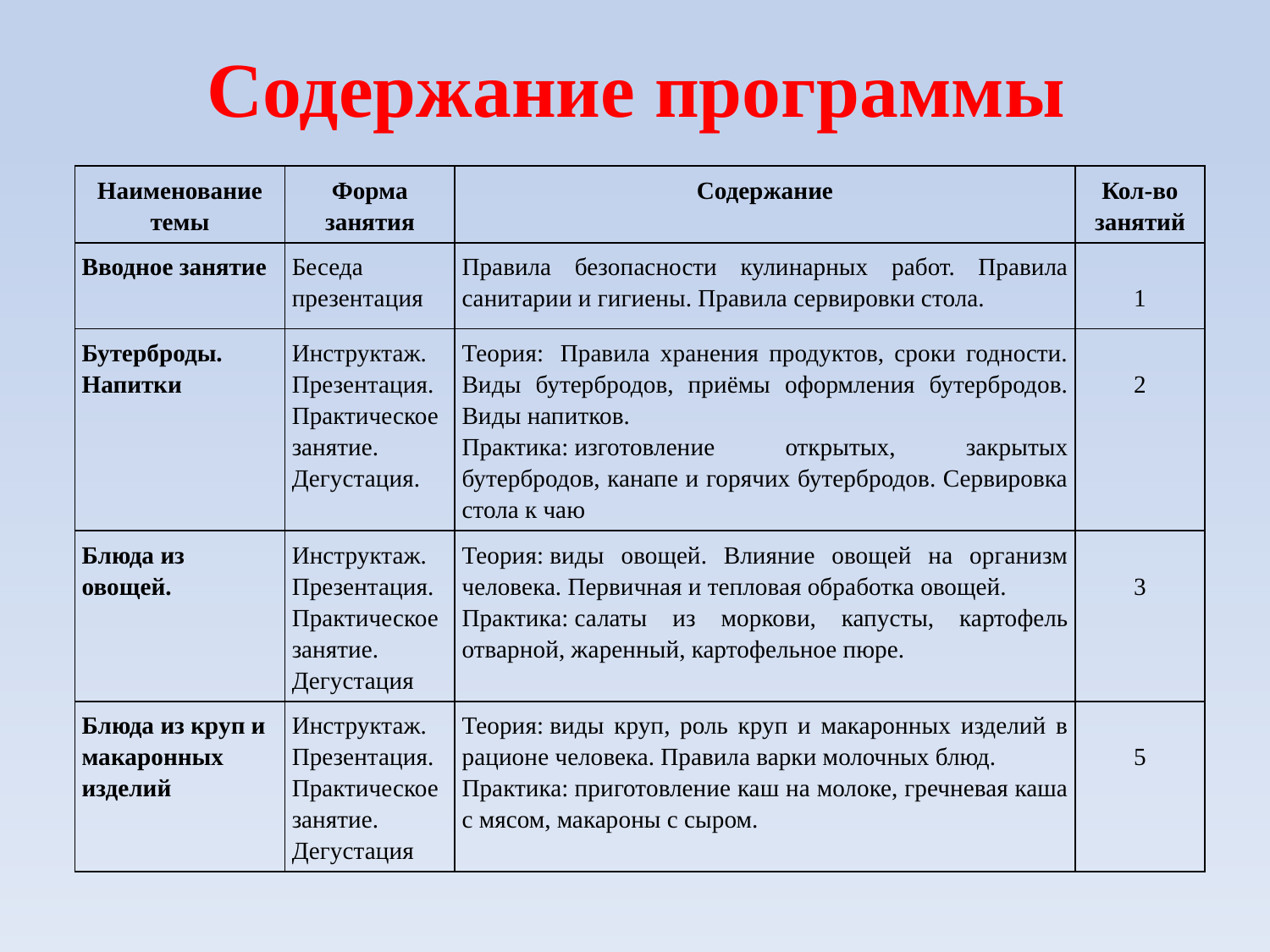

# Содержание программы
| Наименование темы | Форма занятия | Содержание | Кол-во занятий |
| --- | --- | --- | --- |
| Вводное занятие | Беседа презентация | Правила безопасности кулинарных работ. Правила санитарии и гигиены. Правила сервировки стола. | 1 |
| Бутерброды. Напитки | Инструктаж. Презентация. Практическое занятие. Дегустация. | Теория:  Правила хранения продуктов, сроки годности. Виды бутербродов, приёмы оформления бутербродов. Виды напитков. Практика: изготовление открытых, закрытых бутербродов, канапе и горячих бутербродов. Сервировка стола к чаю | 2 |
| Блюда из овощей. | Инструктаж. Презентация. Практическое занятие. Дегустация | Теория: виды овощей. Влияние овощей на организм человека. Первичная и тепловая обработка овощей. Практика: салаты из моркови, капусты, картофель отварной, жаренный, картофельное пюре. | 3 |
| Блюда из круп и макаронных изделий | Инструктаж. Презентация. Практическое занятие. Дегустация | Теория: виды круп, роль круп и макаронных изделий в рационе человека. Правила варки молочных блюд. Практика: приготовление каш на молоке, гречневая каша с мясом, макароны с сыром. | 5 |